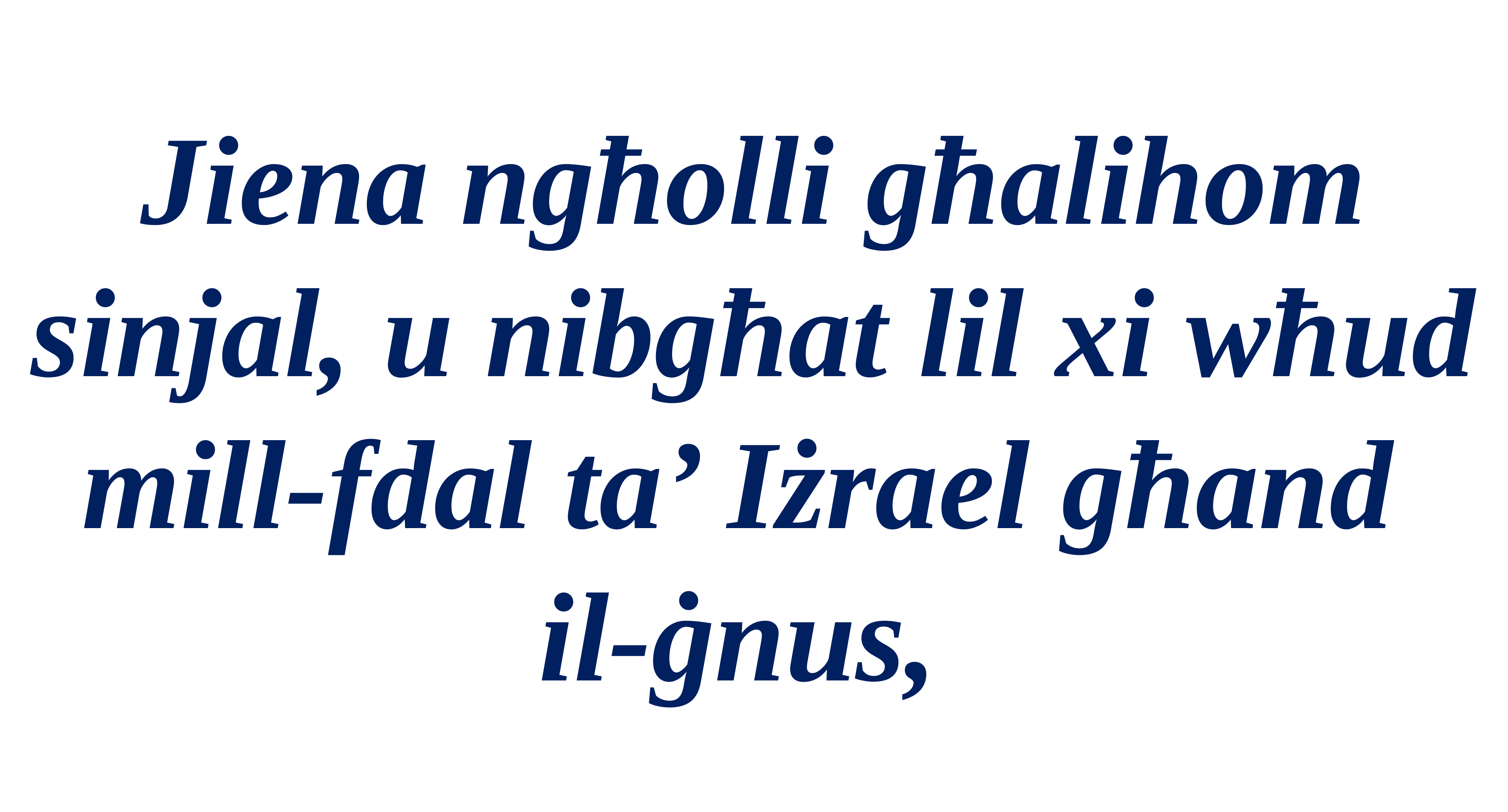

Jiena ngħolli għalihom sinjal, u nibgħat lil xi wħud mill-fdal ta’ Iżrael għand
il-ġnus,